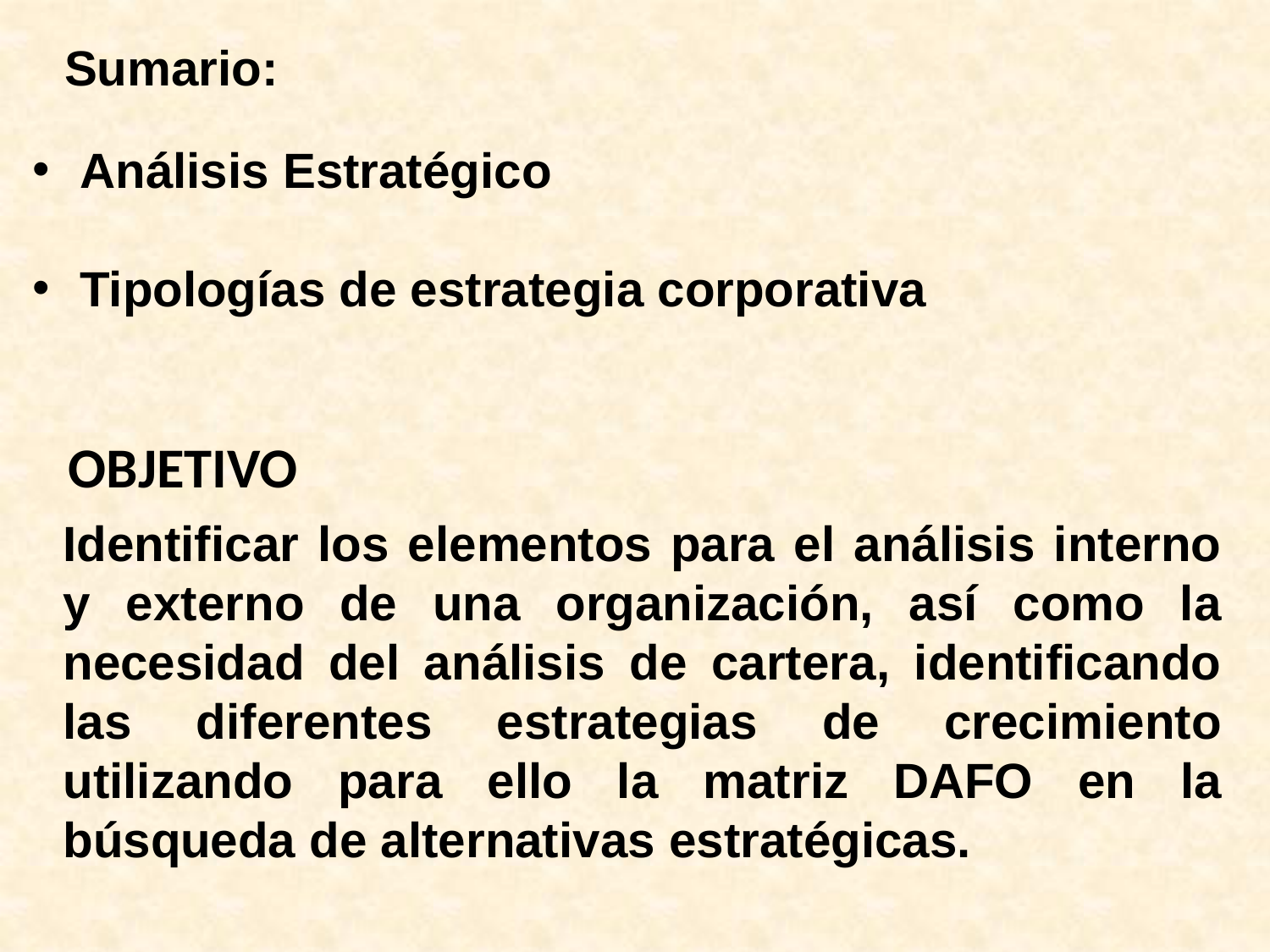

Sumario:
#
Análisis Estratégico

Tipologías de estrategia corporativa

OBJETIVO
Identificar los elementos para el análisis interno y externo de una organización, así como la necesidad del análisis de cartera, identificando las diferentes estrategias de crecimiento utilizando para ello la matriz DAFO en la búsqueda de alternativas estratégicas.